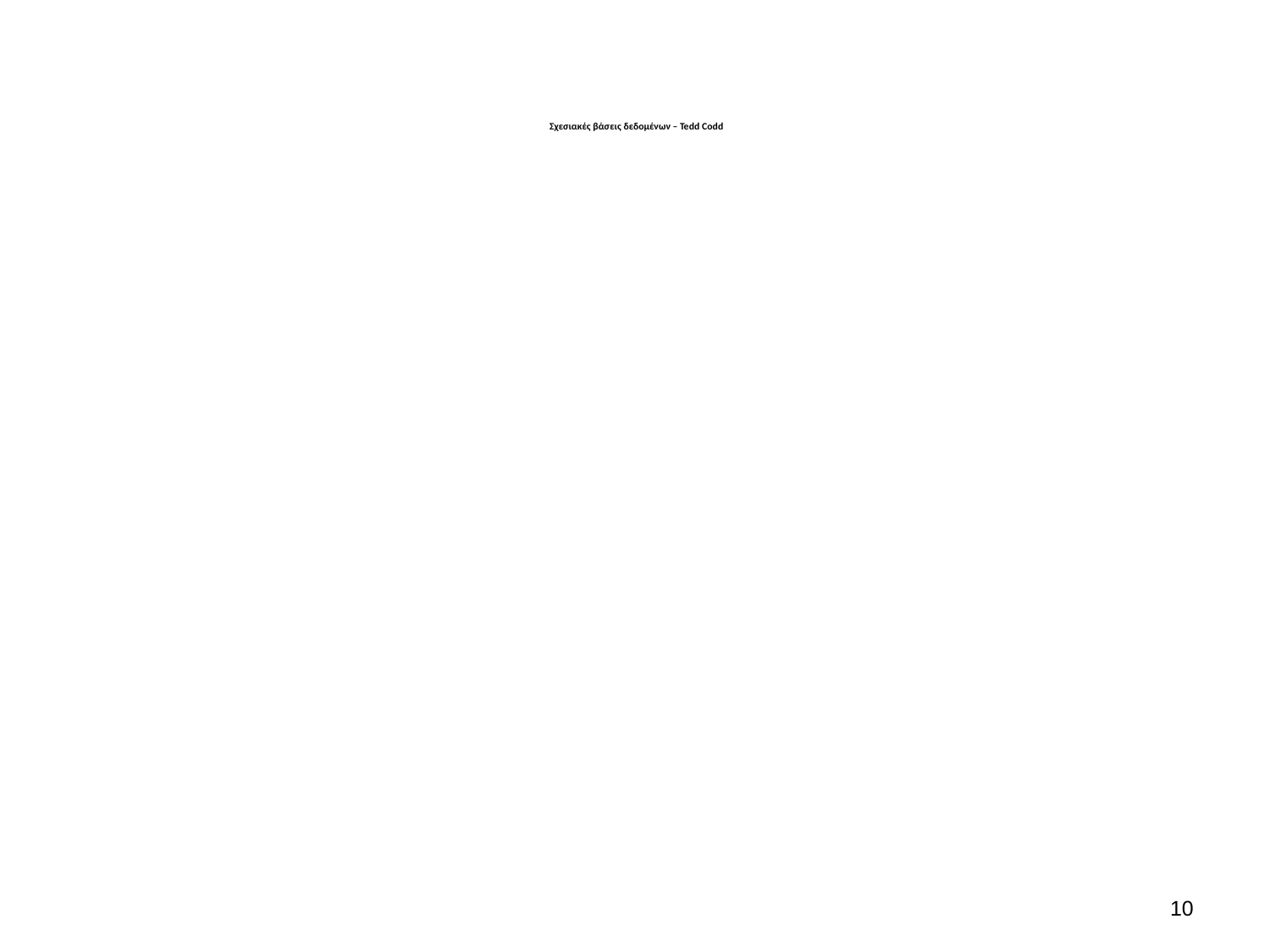

# Σχεσιακές βάσεις δεδομένων – Tedd Codd
10